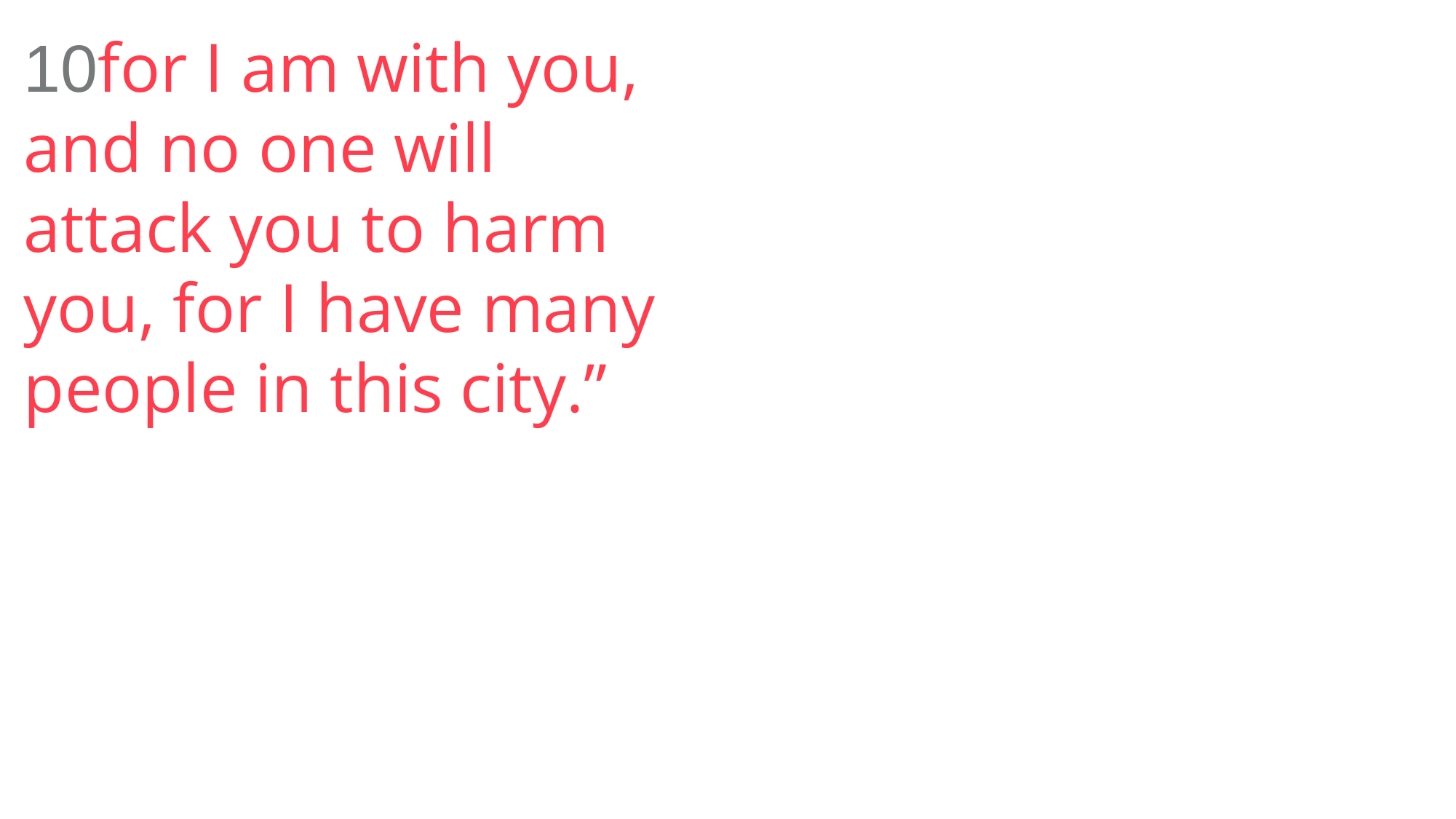

10for I am with you, and no one will attack you to harm you, for I have many people in this city.”